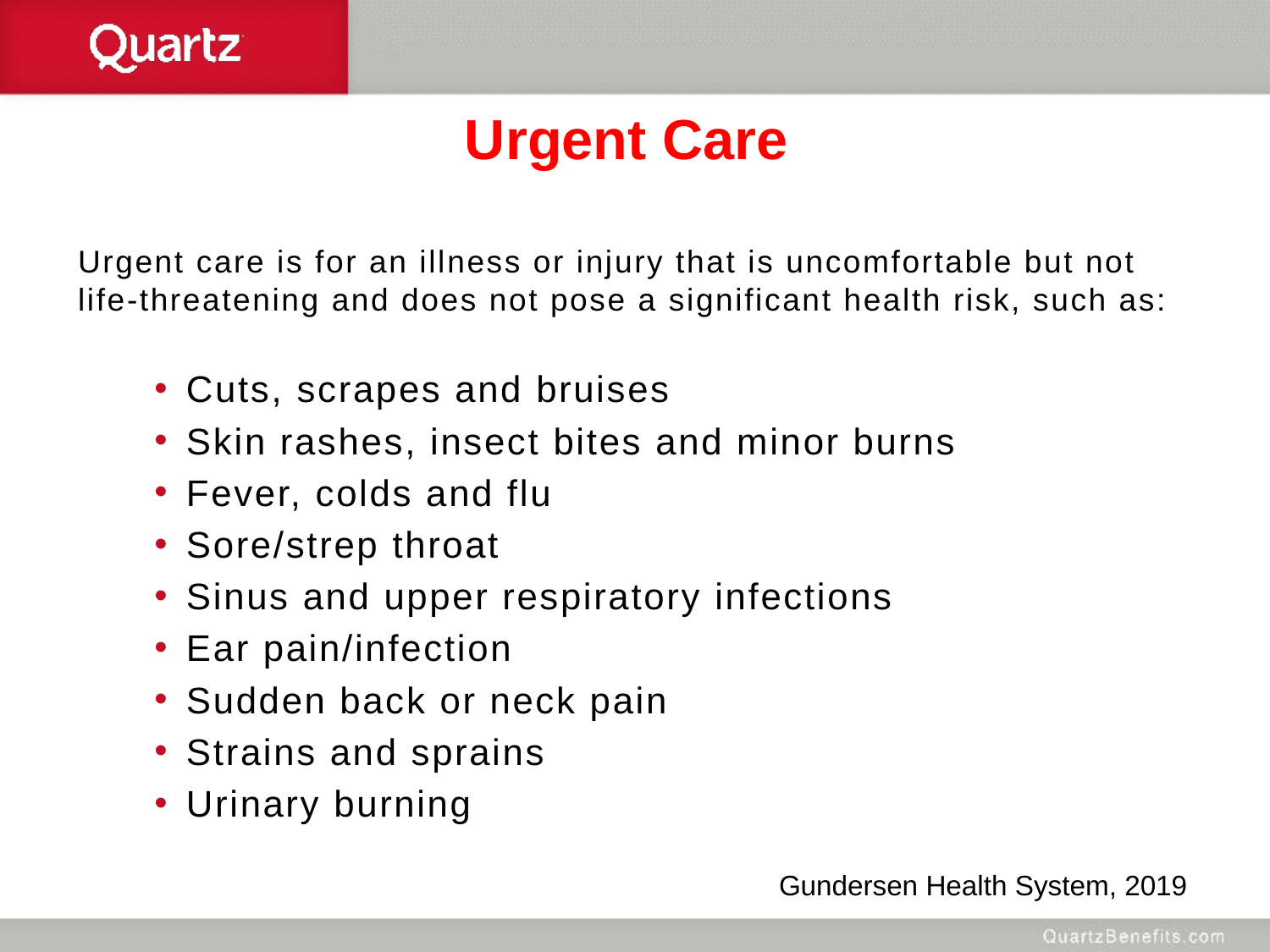

Urgent Care
# Urgent care is for an illness or injury that is uncomfortable but not life-threatening and does not pose a significant health risk, such as:
Cuts, scrapes and bruises
Skin rashes, insect bites and minor burns
Fever, colds and flu
Sore/strep throat
Sinus and upper respiratory infections
Ear pain/infection
Sudden back or neck pain
Strains and sprains
Urinary burning

Gundersen Health System, 2019